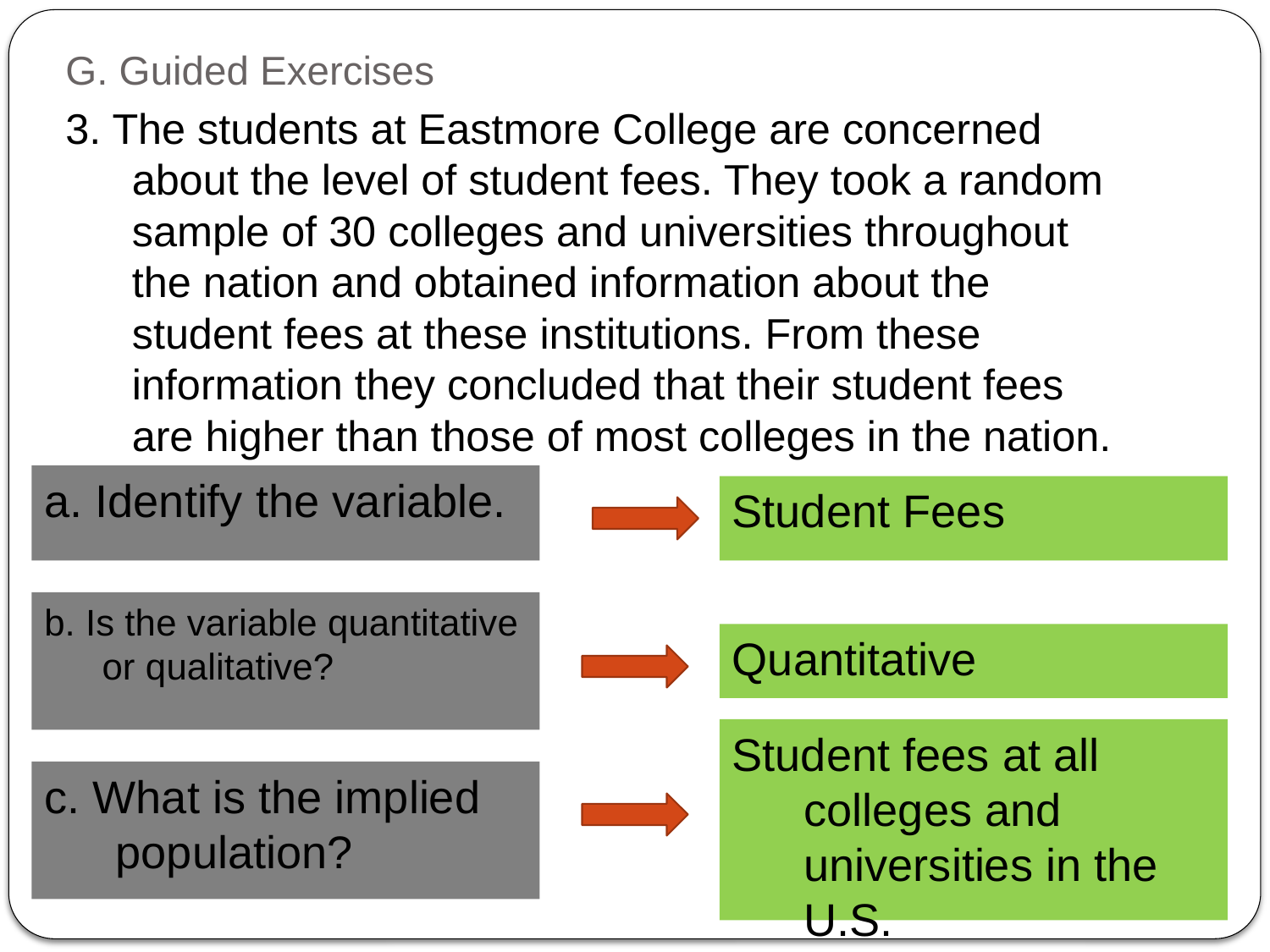

# G. Guided Exercises
3. The students at Eastmore College are concerned about the level of student fees. They took a random sample of 30 colleges and universities throughout the nation and obtained information about the student fees at these institutions. From these information they concluded that their student fees are higher than those of most colleges in the nation.
a. Identify the variable.
Student Fees

b. Is the variable quantitative or qualitative?

Quantitative

Student fees at all colleges and universities in the U.S.
c. What is the implied population?